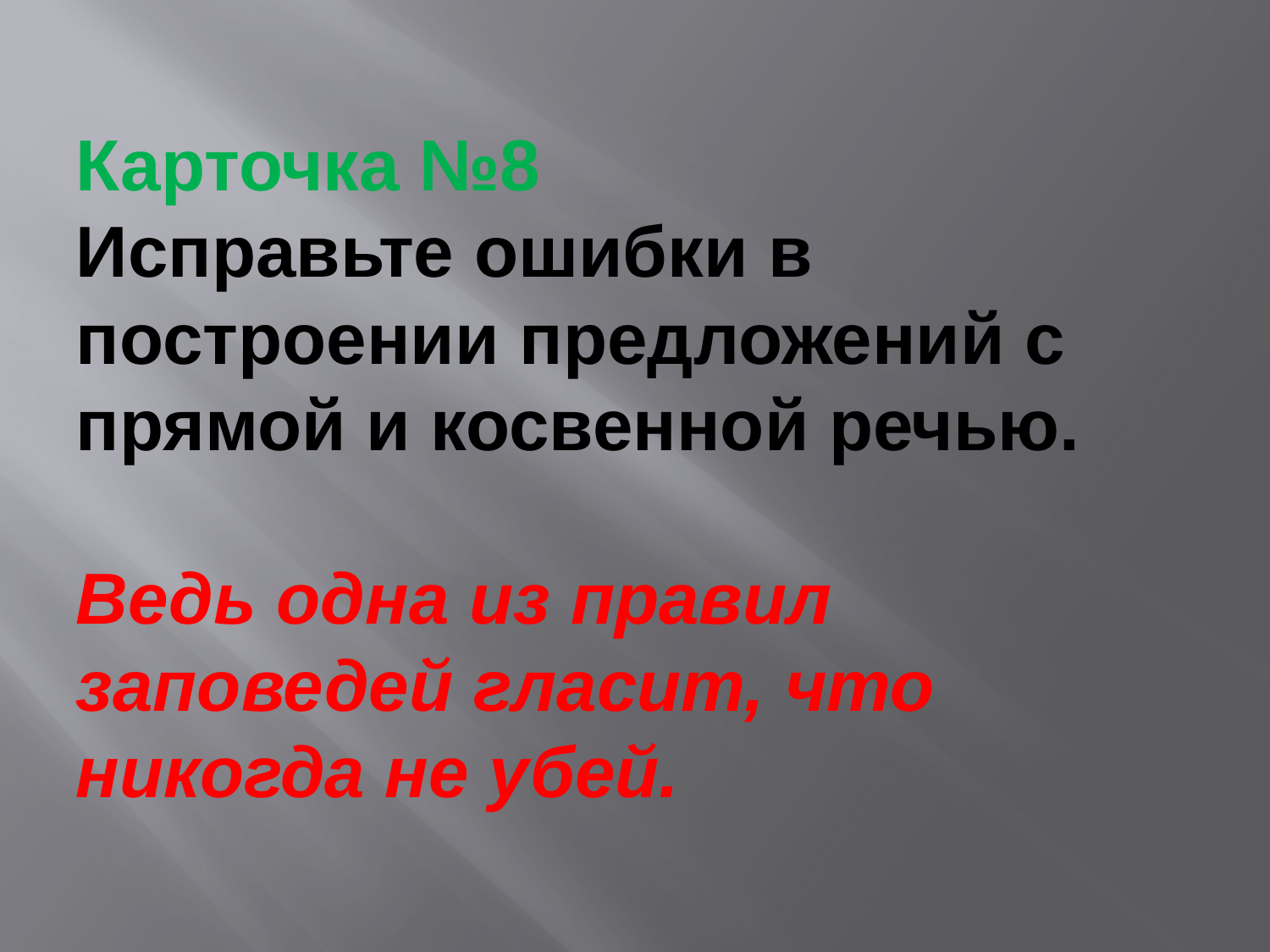

# Карточка №8 Исправьте ошибки в построении предложений с прямой и косвенной речью. Ведь одна из правил заповедей гласит, что никогда не убей.